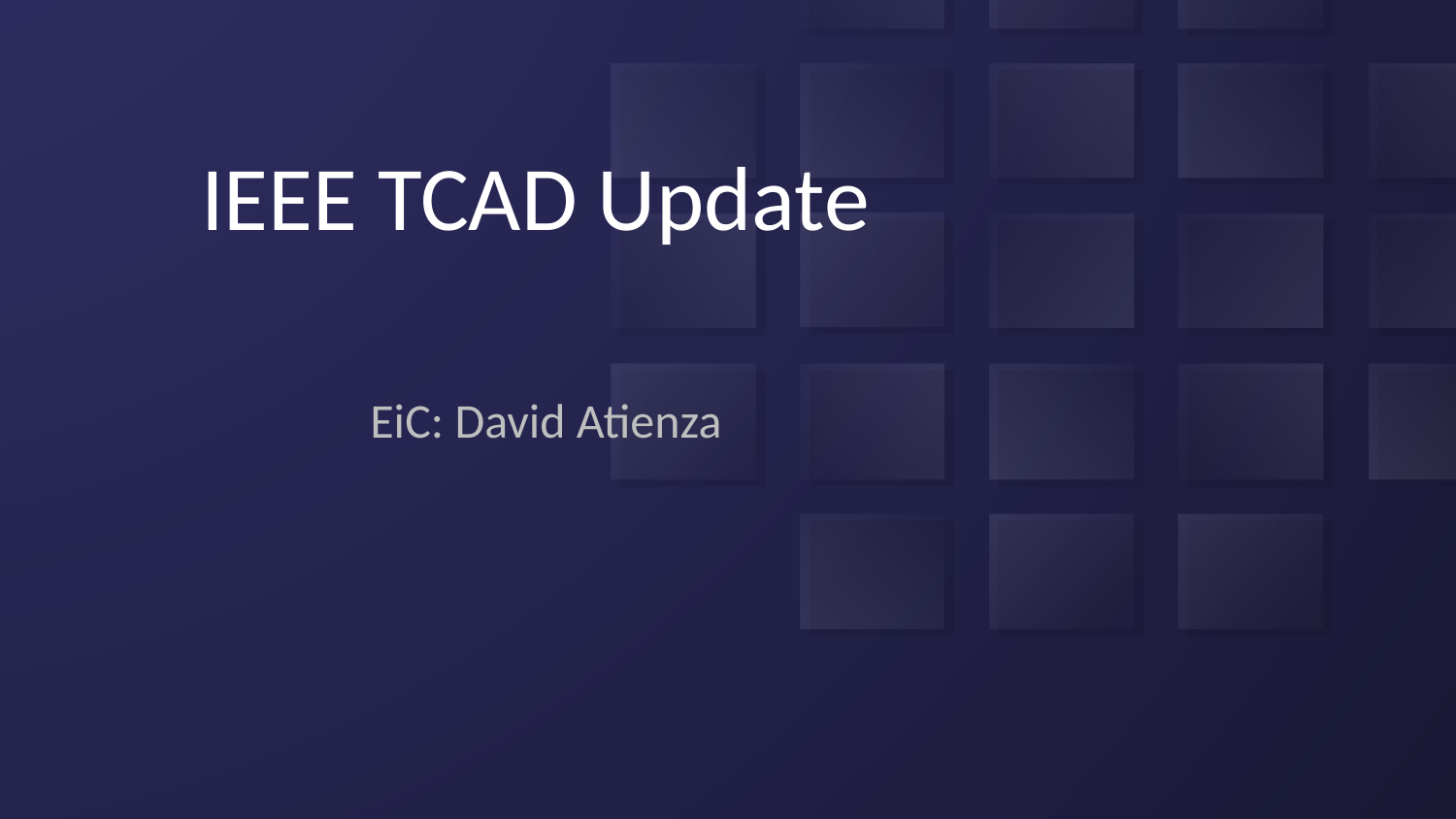

# IEEE TCAD Update
EiC: David Atienza